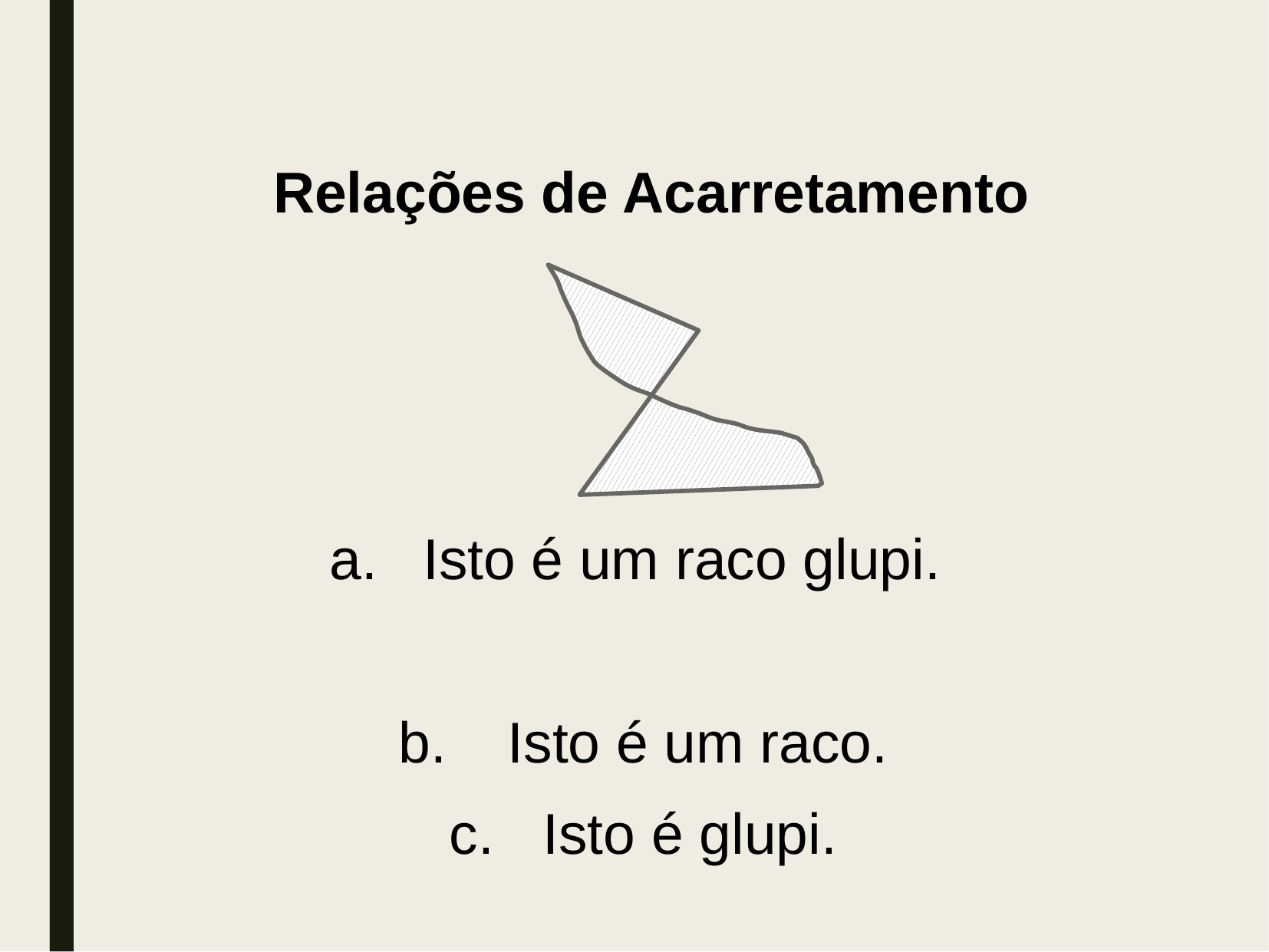

Relações de Acarretamento

Isto é um raco glupi.

 Isto é um raco.
Isto é glupi.